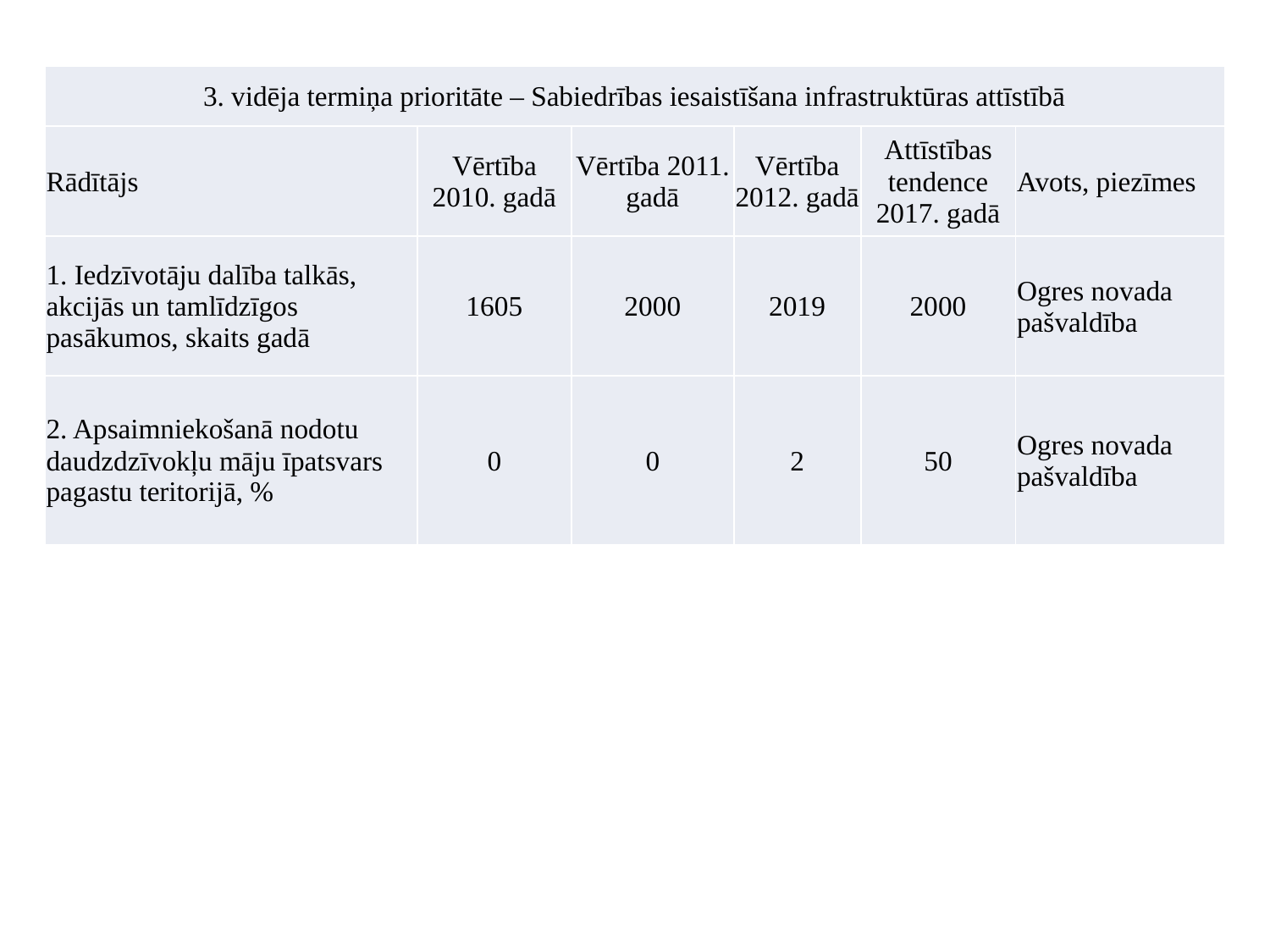

| 3. vidēja termiņa prioritāte – Sabiedrības iesaistīšana infrastruktūras attīstībā |  |  |  |  |  |
| --- | --- | --- | --- | --- | --- |
| Rādītājs | Vērtība 2010. gadā | Vērtība 2011. gadā | Vērtība 2012. gadā | Attīstības tendence 2017. gadā | Avots, piezīmes |
| 1. Iedzīvotāju dalība talkās, akcijās un tamlīdzīgos pasākumos, skaits gadā | 1605 | 2000 | 2019 | 2000 | Ogres novada pašvaldība |
| 2. Apsaimniekošanā nodotu daudzdzīvokļu māju īpatsvars pagastu teritorijā, % | 0 | 0 | 2 | 50 | Ogres novada pašvaldība |